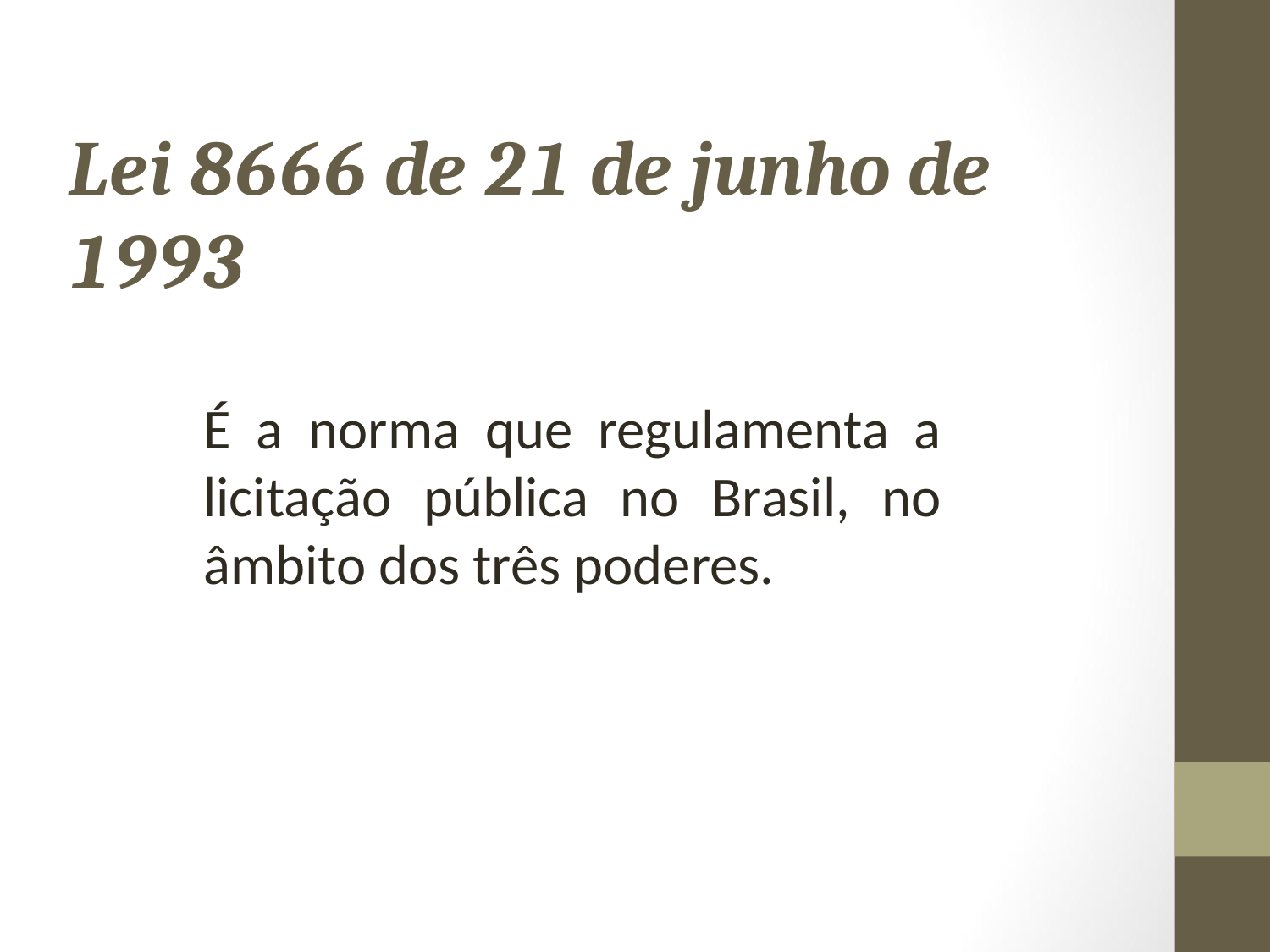

# Lei 8666 de 21 de junho de 1993

É a norma que regulamenta a licitação pública no Brasil, no âmbito dos três poderes.